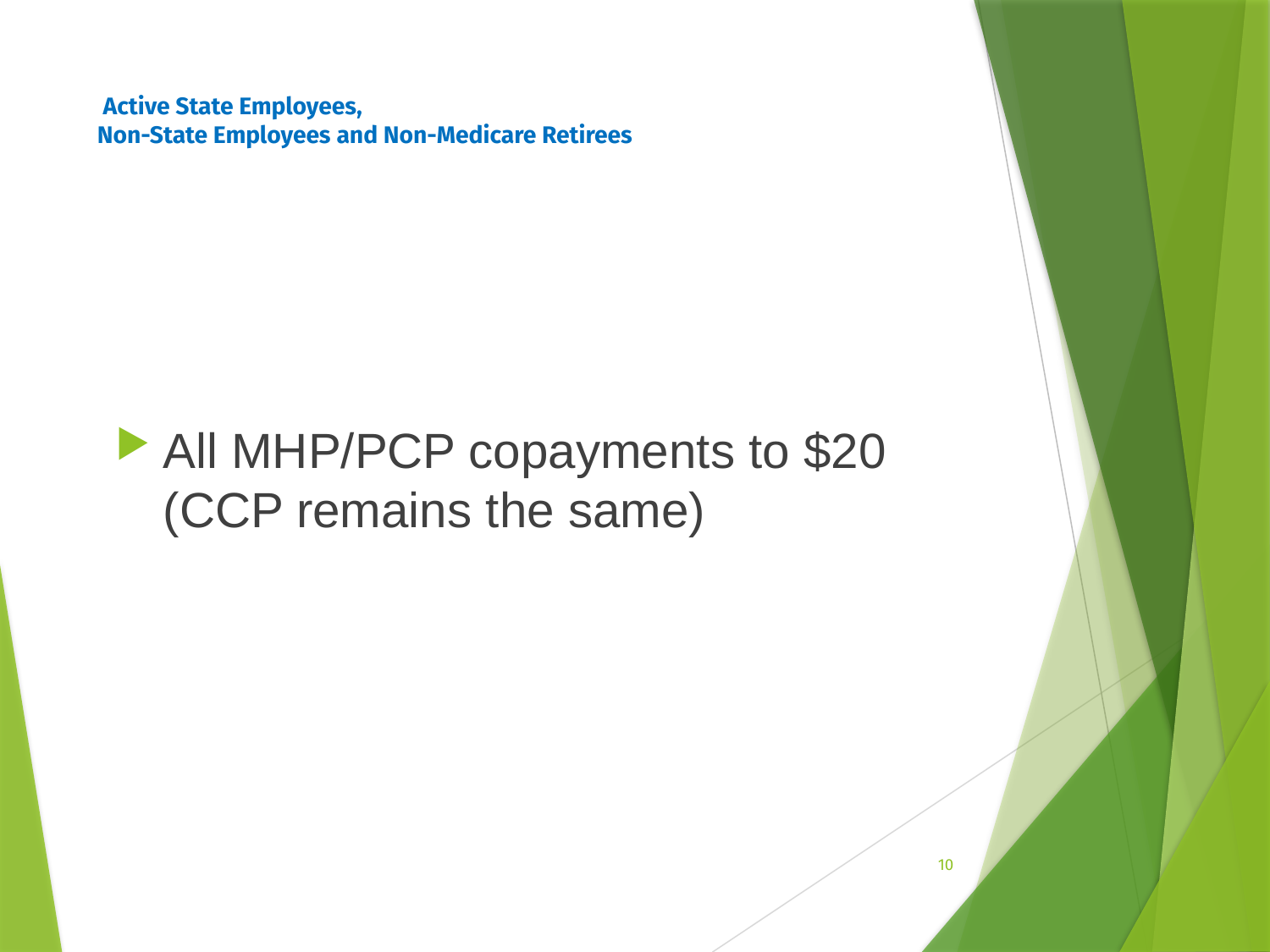

# Active State Employees, Non-State Employees and Non-Medicare Retirees
All MHP/PCP copayments to $20 (CCP remains the same)

10